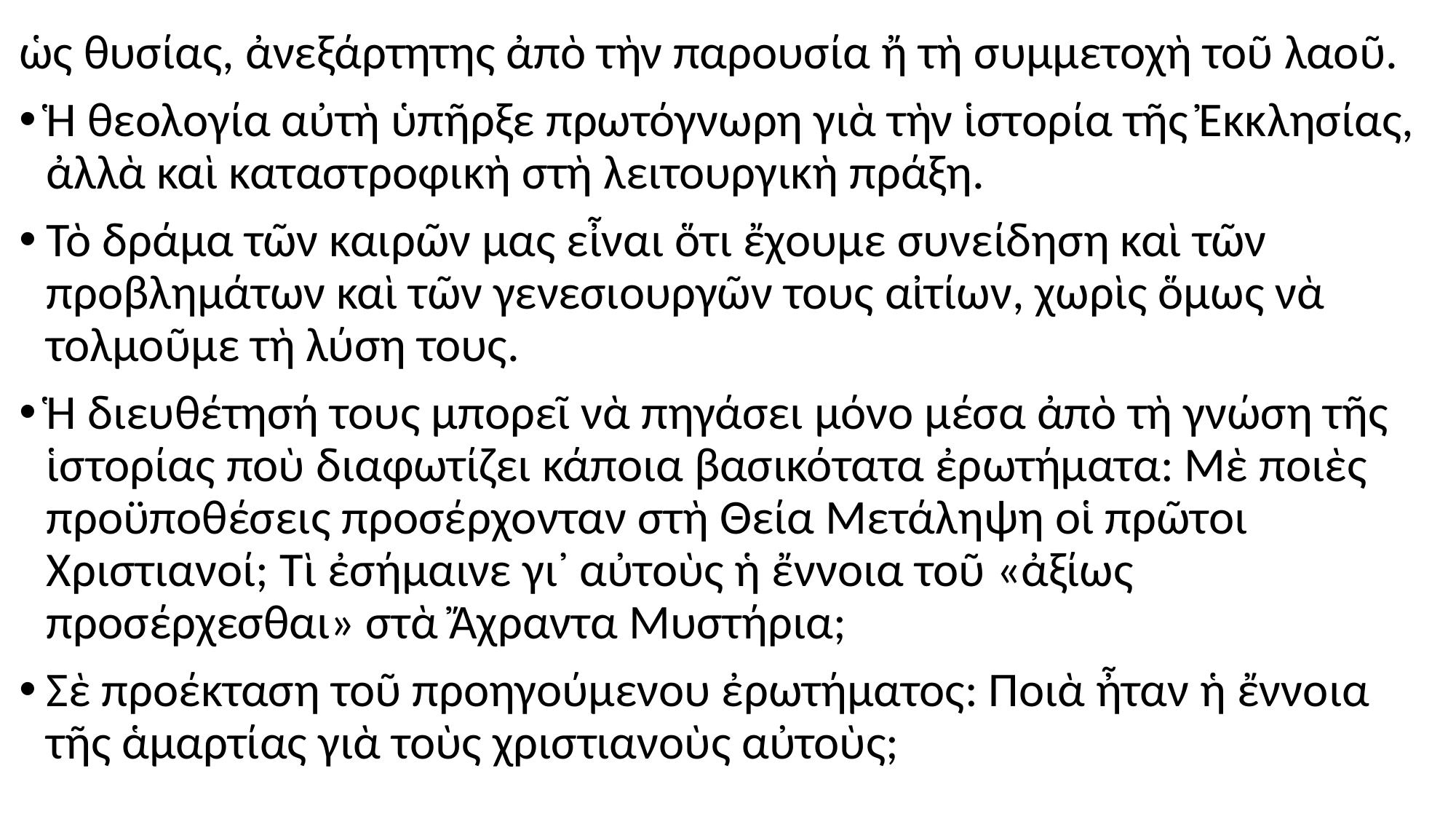

#
ὡς θυσίας, ἀνεξάρτητης ἀπὸ τὴν παρουσία ἤ τὴ συμμετοχὴ τοῦ λαοῦ.
Ἡ θεολογία αὐτὴ ὑπῆρξε πρωτόγνωρη γιὰ τὴν ἱστορία τῆς Ἐκκλησίας, ἀλλὰ καὶ καταστροφικὴ στὴ λειτουργικὴ πράξη.
Τὸ δράμα τῶν καιρῶν μας εἶναι ὅτι ἔχουμε συνείδηση καὶ τῶν προβλημάτων καὶ τῶν γενεσιουργῶν τους αἰτίων, χωρὶς ὅμως νὰ τολμοῦμε τὴ λύση τους.
Ἡ διευθέτησή τους μπορεῖ νὰ πηγάσει μόνο μέσα ἀπὸ τὴ γνώση τῆς ἱστορίας ποὺ διαφωτίζει κάποια βασικότατα ἐρωτήματα: Μὲ ποιὲς προϋποθέσεις προσέρχονταν στὴ Θεία Μετάληψη οἱ πρῶτοι Χριστιανοί; Τὶ ἐσήμαινε γι᾽ αὐτοὺς ἡ ἔννοια τοῦ «ἀξίως προσέρχεσθαι» στὰ Ἄχραντα Μυστήρια;
Σὲ προέκταση τοῦ προηγούμενου ἐρωτήματος: Ποιὰ ἦταν ἡ ἔννοια τῆς ἁμαρτίας γιὰ τοὺς χριστιανοὺς αὐτοὺς;